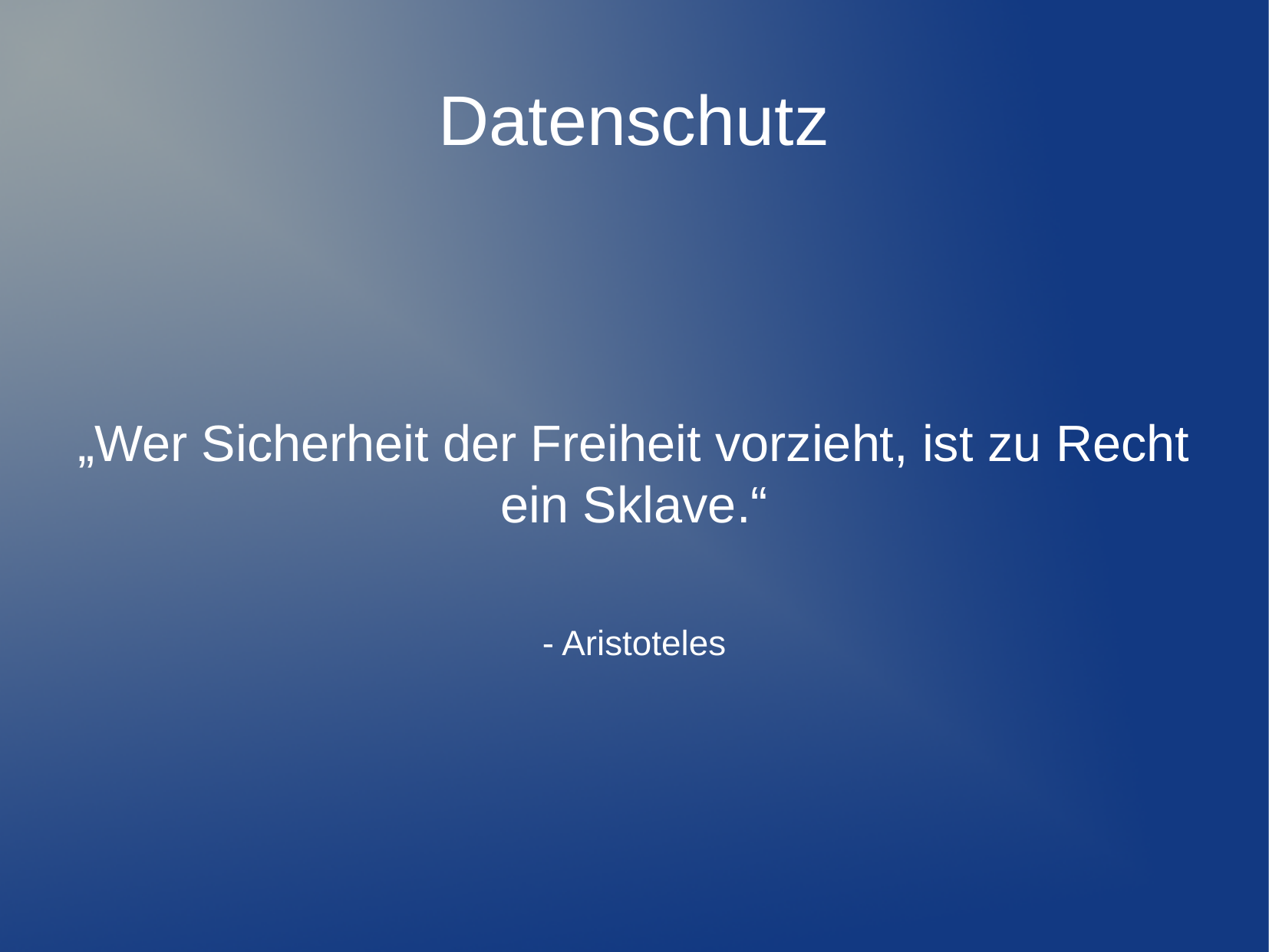

Datenschutz
„Wer Sicherheit der Freiheit vorzieht, ist zu Recht ein Sklave.“

- Aristoteles